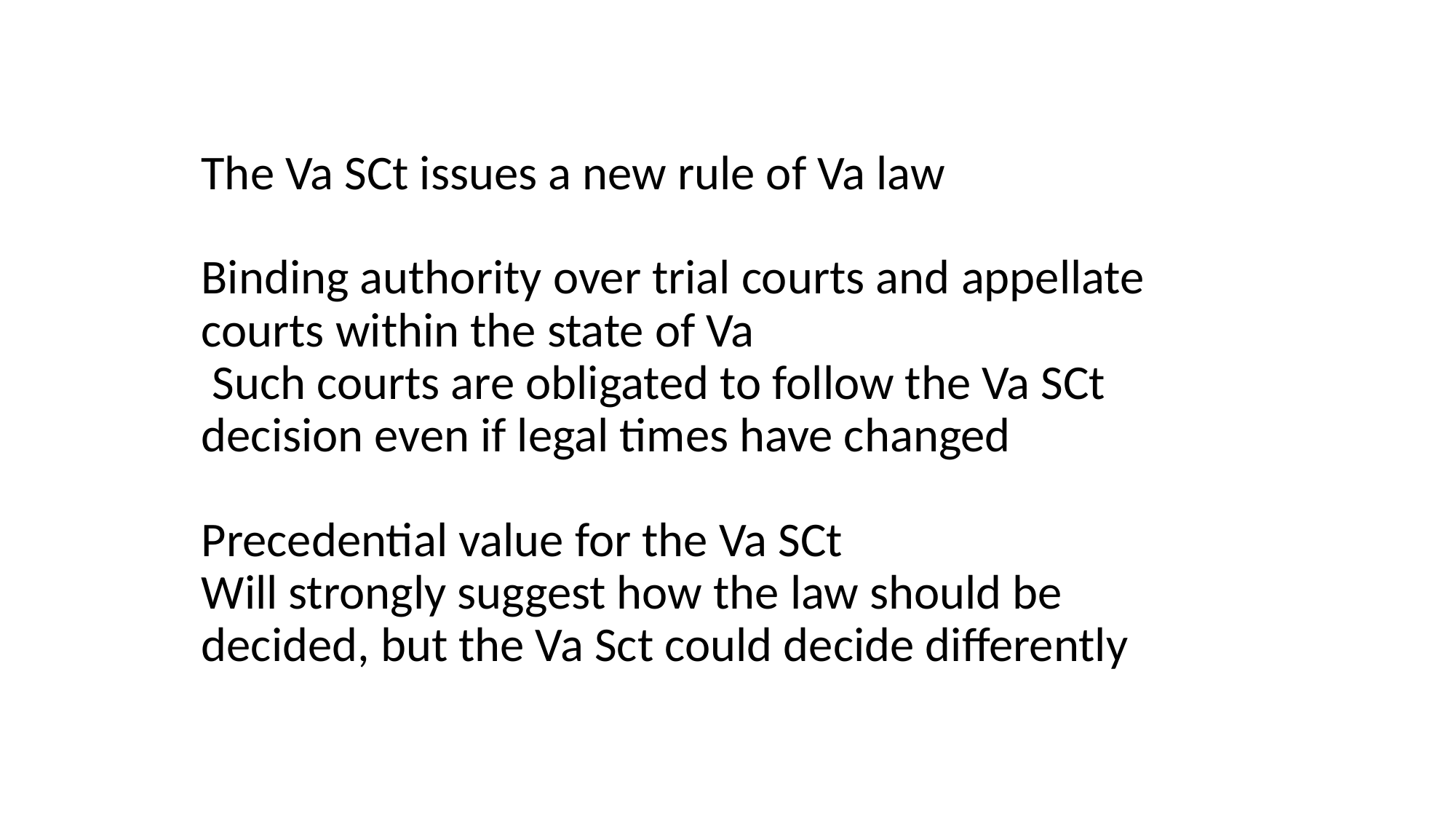

# The Va SCt issues a new rule of Va law Binding authority over trial courts and appellate courts within the state of Va Such courts are obligated to follow the Va SCt decision even if legal times have changed Precedential value for the Va SCt Will strongly suggest how the law should be decided, but the Va Sct could decide differently